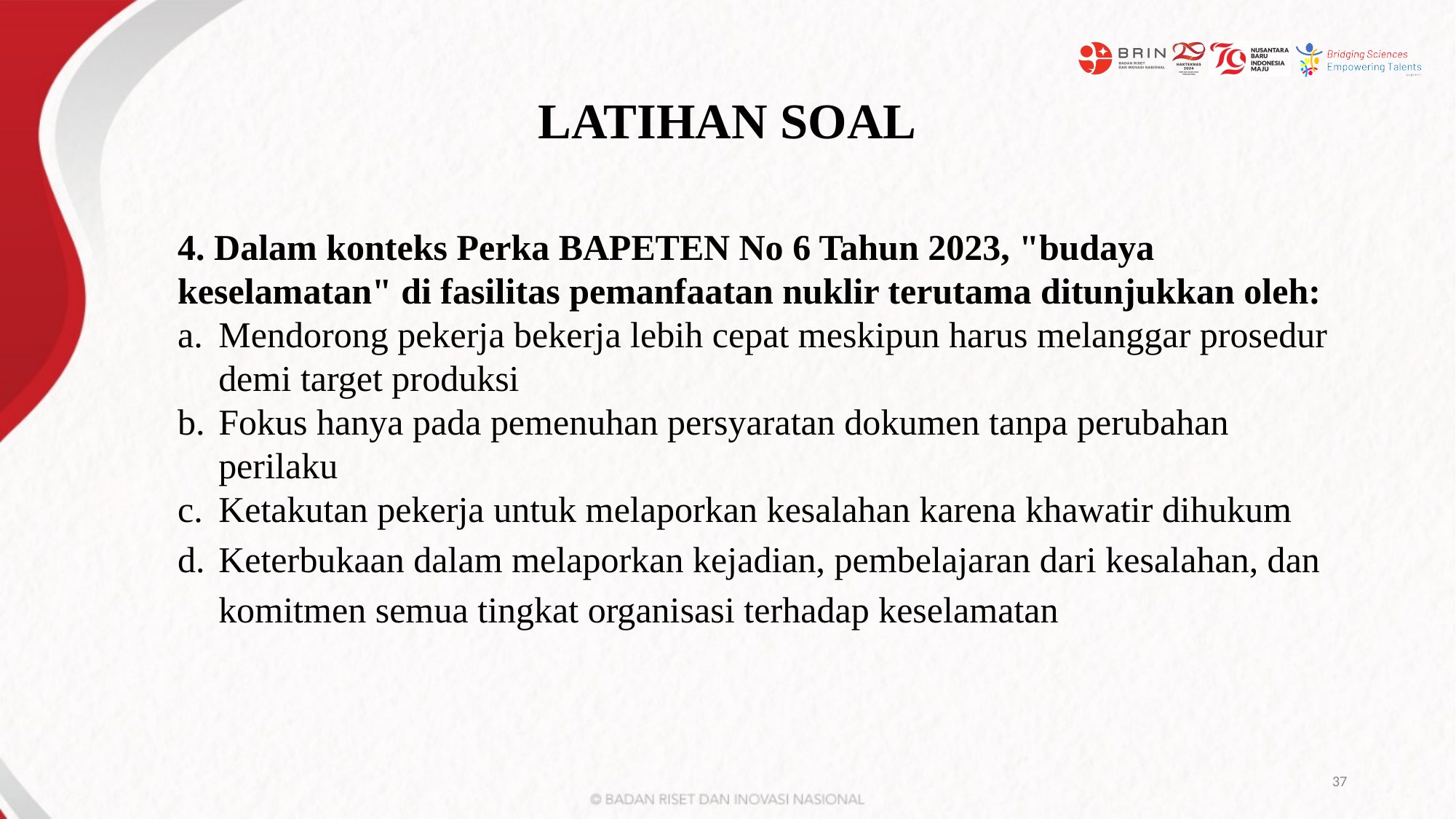

# LATIHAN SOAL
4. Dalam konteks Perka BAPETEN No 6 Tahun 2023, "budaya keselamatan" di fasilitas pemanfaatan nuklir terutama ditunjukkan oleh:
Mendorong pekerja bekerja lebih cepat meskipun harus melanggar prosedur demi target produksi
Fokus hanya pada pemenuhan persyaratan dokumen tanpa perubahan perilaku
Ketakutan pekerja untuk melaporkan kesalahan karena khawatir dihukum
Keterbukaan dalam melaporkan kejadian, pembelajaran dari kesalahan, dan komitmen semua tingkat organisasi terhadap keselamatan
37